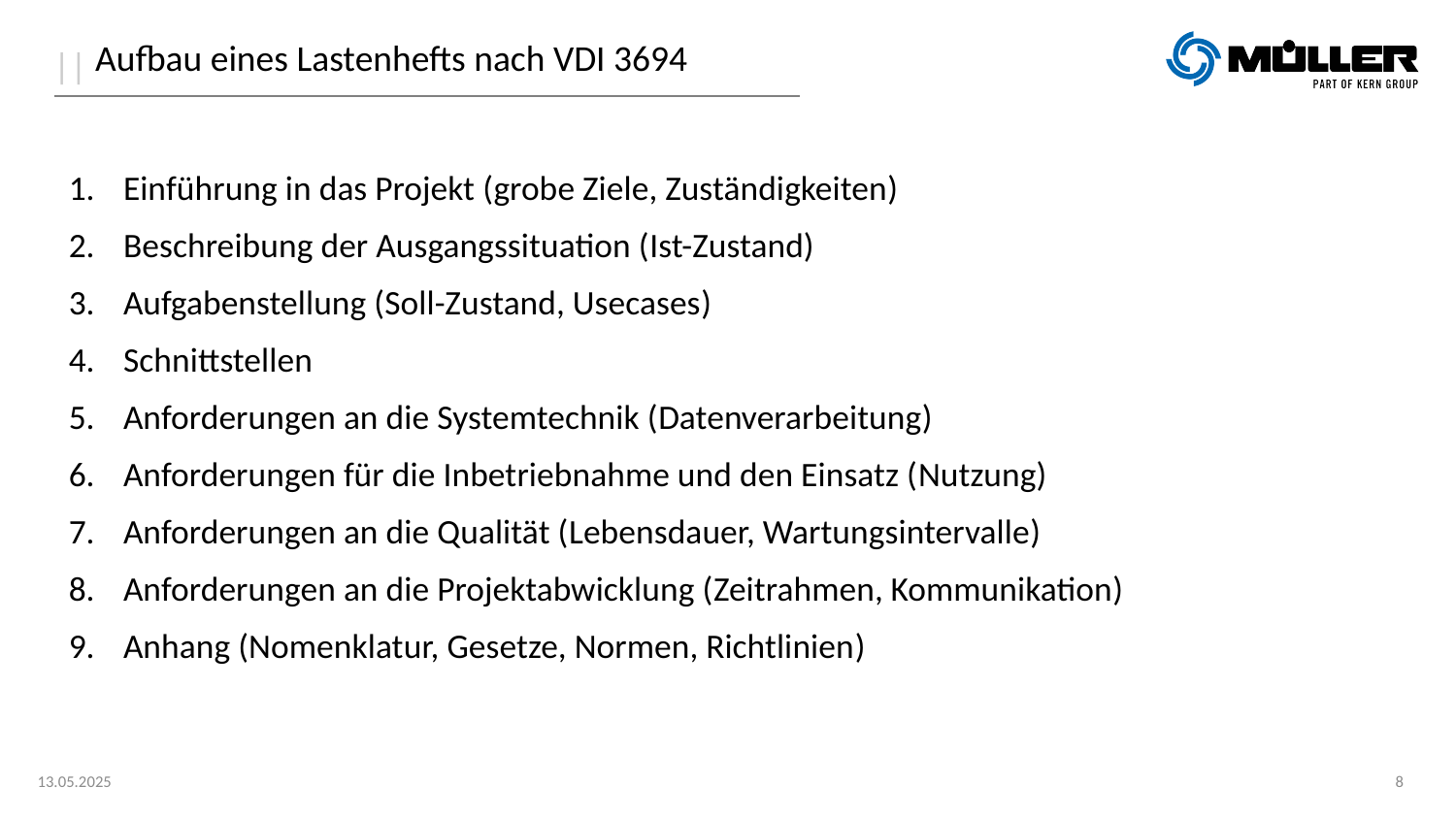

Aufbau eines Lastenhefts nach VDI 3694
Einführung in das Projekt (grobe Ziele, Zuständigkeiten)
Beschreibung der Ausgangssituation (Ist-Zustand)
Aufgabenstellung (Soll-Zustand, Usecases)
Schnittstellen
Anforderungen an die Systemtechnik (Datenverarbeitung)
Anforderungen für die Inbetriebnahme und den Einsatz (Nutzung)
Anforderungen an die Qualität (Lebensdauer, Wartungsintervalle)
Anforderungen an die Projektabwicklung (Zeitrahmen, Kommunikation)
Anhang (Nomenklatur, Gesetze, Normen, Richtlinien)

13.05.2025
8